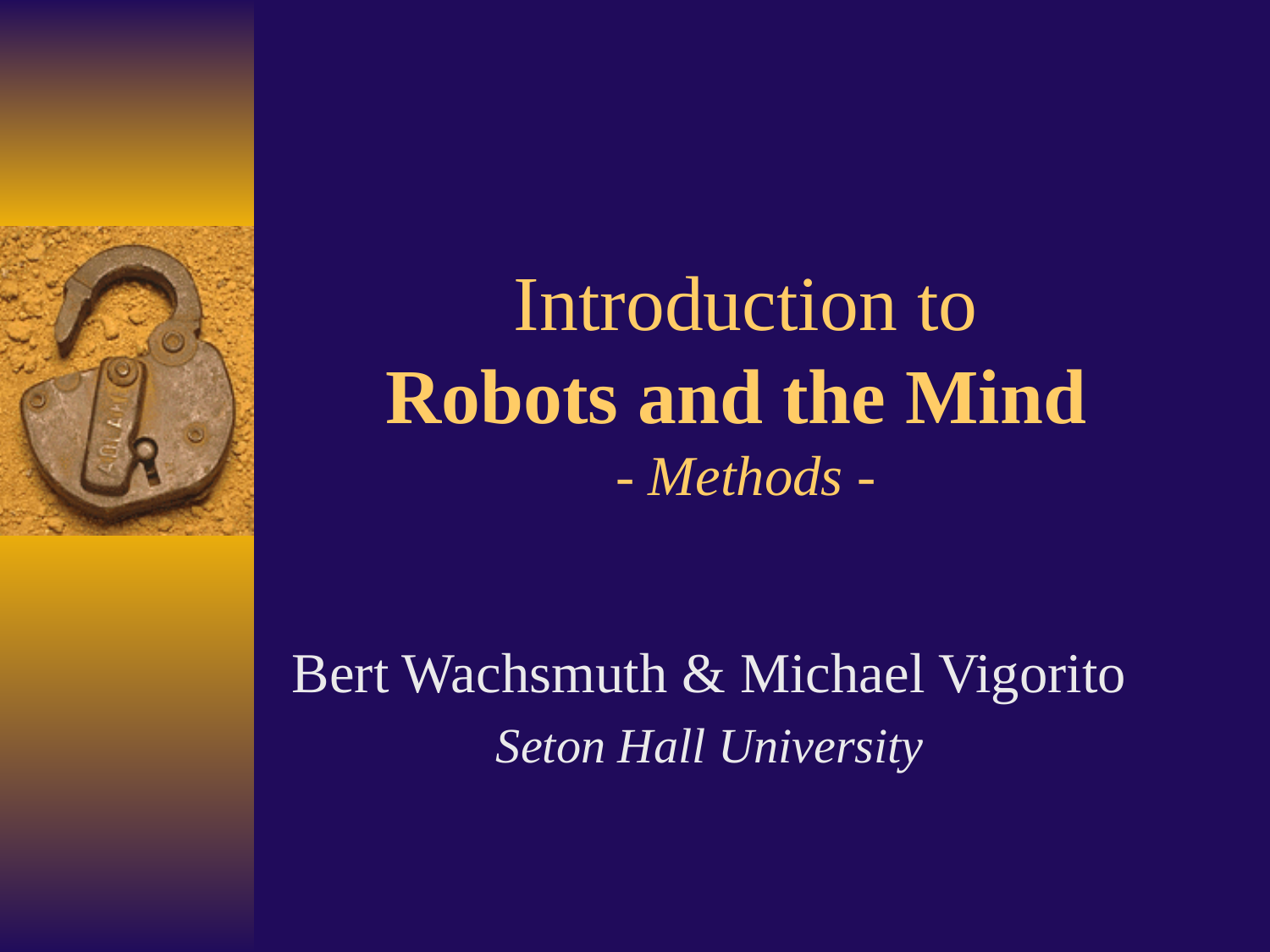

# Introduction to Robots and the Mind - Methods -

Bert Wachsmuth & Michael Vigorito
Seton Hall University